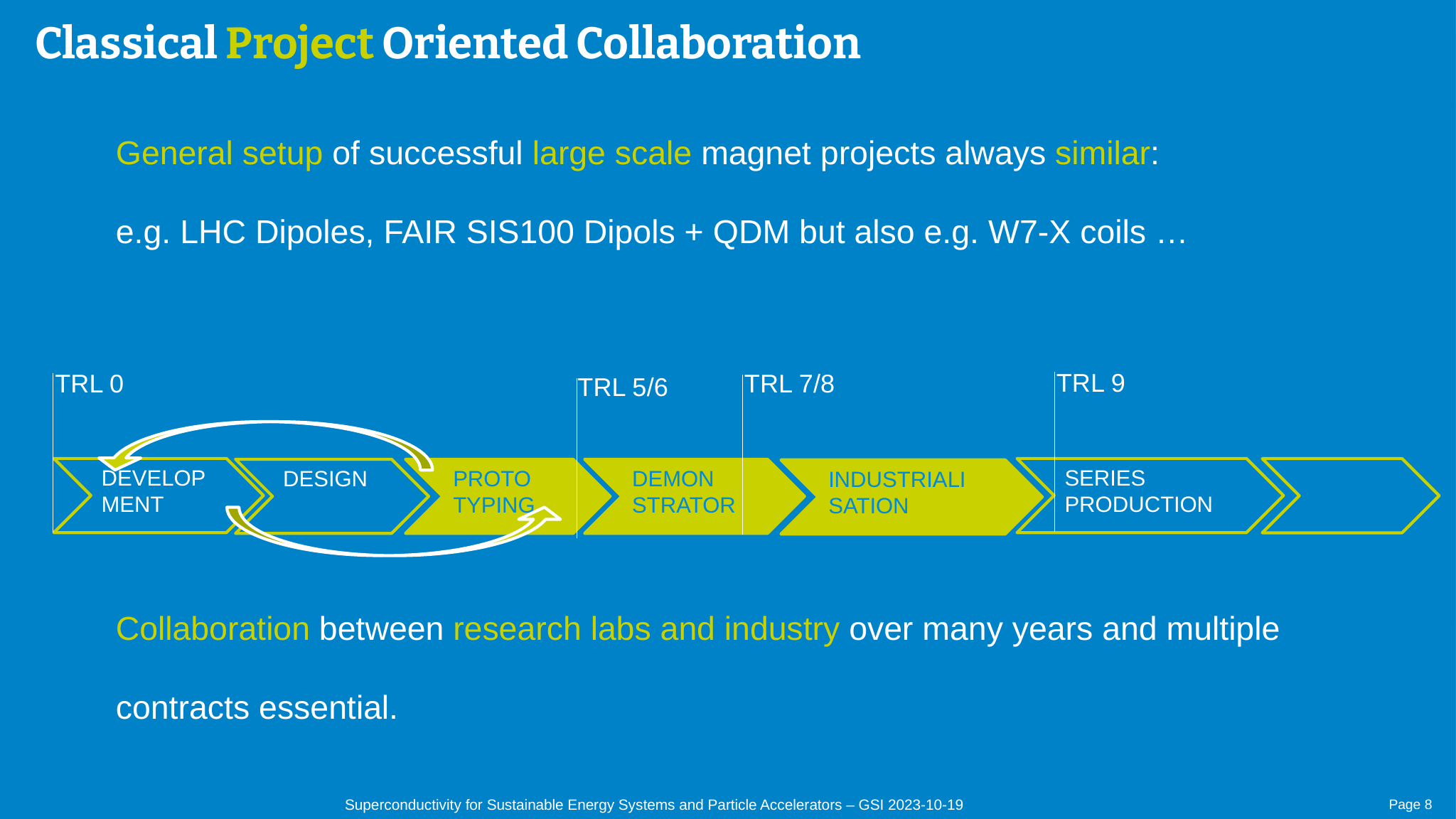

# Classical Project Oriented Collaboration
General setup of successful large scale magnet projects always similar:
e.g. LHC Dipoles, FAIR SIS100 Dipols + QDM but also e.g. W7-X coils …

Collaboration between research labs and industry over many years and multiple contracts essential.

TRL 9
TRL 0

TRL 7/8
TRL 5/6
DEVELOPMENT
SERIES PRODUCTION

DESIGN
PROTO TYPING
DEMON STRATOR
INDUSTRIALI SATION
 	     		Superconductivity for Sustainable Energy Systems and Particle Accelerators – GSI 2023-10-19
Page 8